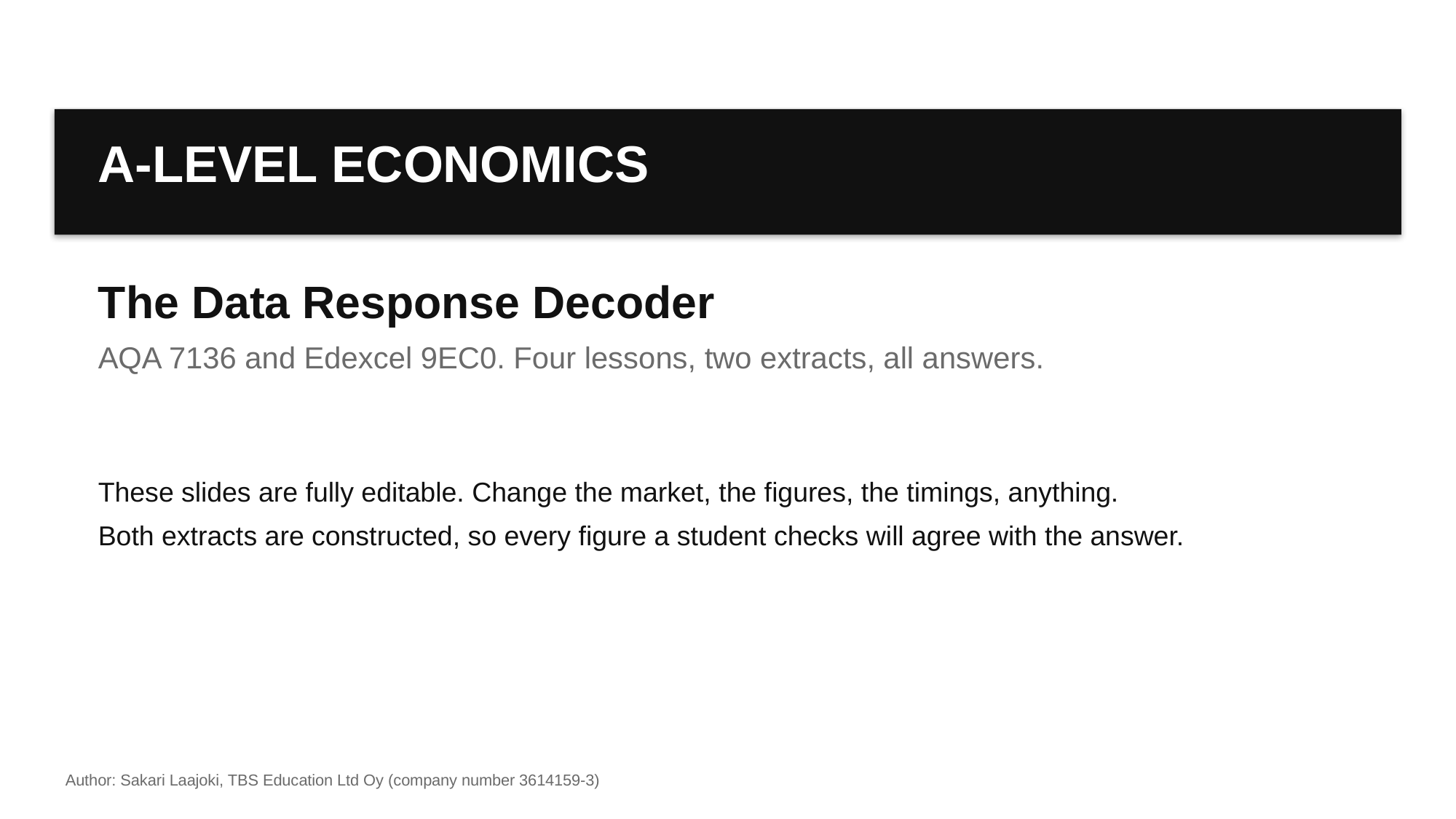

A-LEVEL ECONOMICS
The Data Response Decoder
AQA 7136 and Edexcel 9EC0. Four lessons, two extracts, all answers.
These slides are fully editable. Change the market, the figures, the timings, anything.
Both extracts are constructed, so every figure a student checks will agree with the answer.
Author: Sakari Laajoki, TBS Education Ltd Oy (company number 3614159-3)